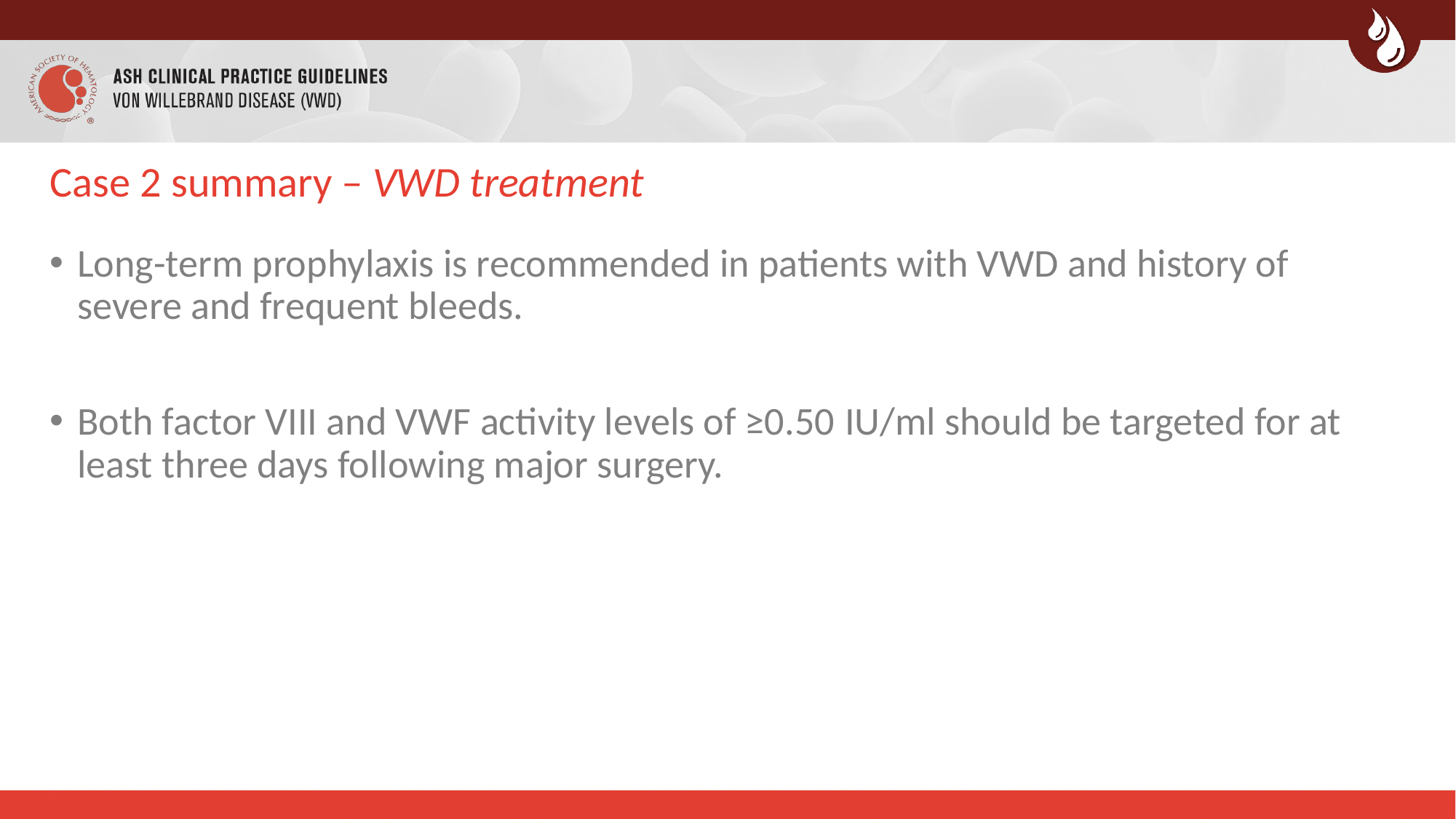

# Case 2 summary – VWD treatment
Long-term prophylaxis is recommended in patients with VWD and history of severe and frequent bleeds.

Both factor VIII and VWF activity levels of ≥0.50 IU/ml should be targeted for at least three days following major surgery.